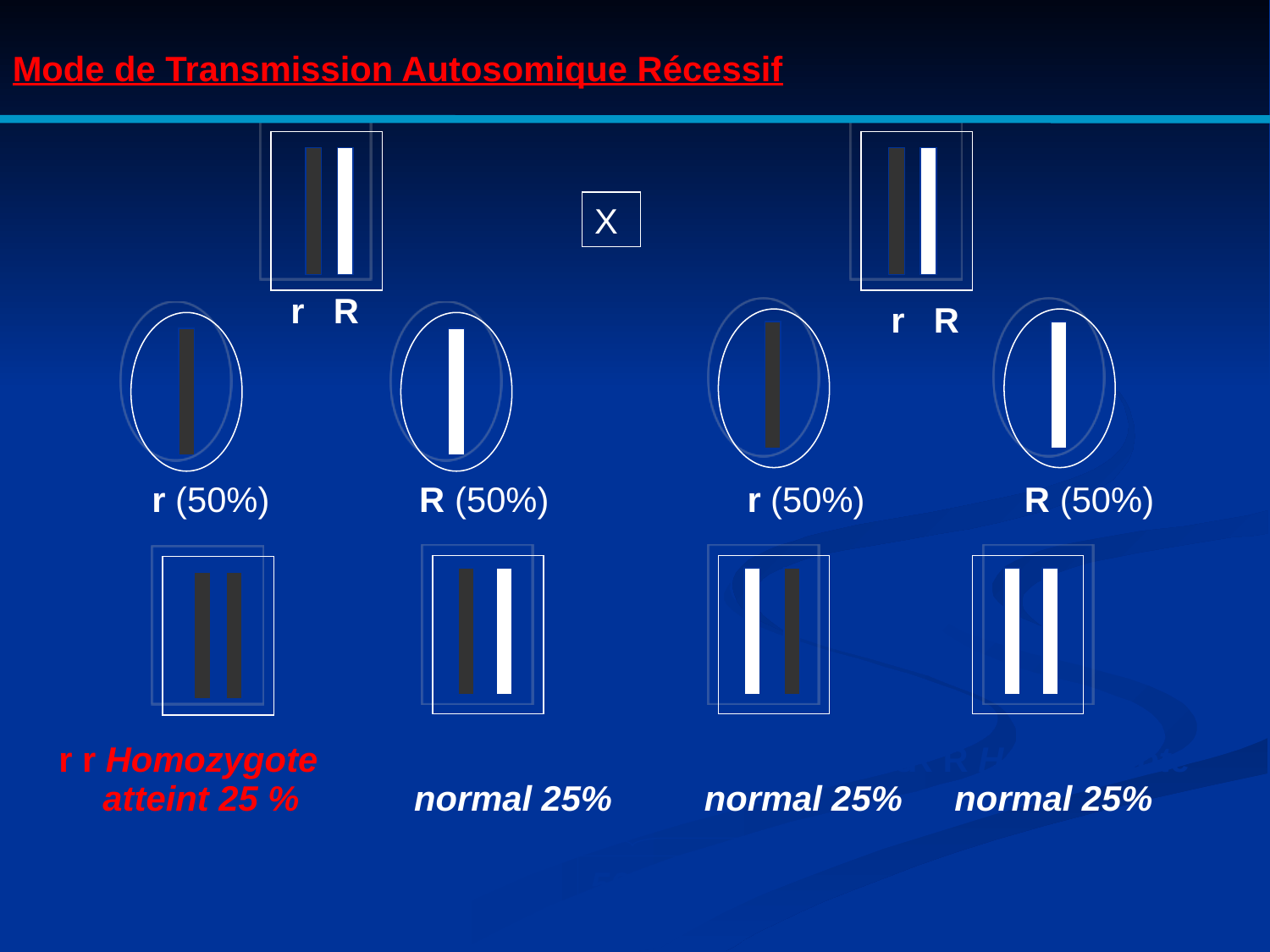

Mode de Transmission Autosomique Récessif

X
r   R
r   R

r (50%)
R (50%)
r (50%)
R (50%)

r r Homozygote
r R Hétérozygote
R r Hétérozygote
R R Homozygote
atteint 25 %
 normal 25%
 normal 25%
normal 25%
50 %